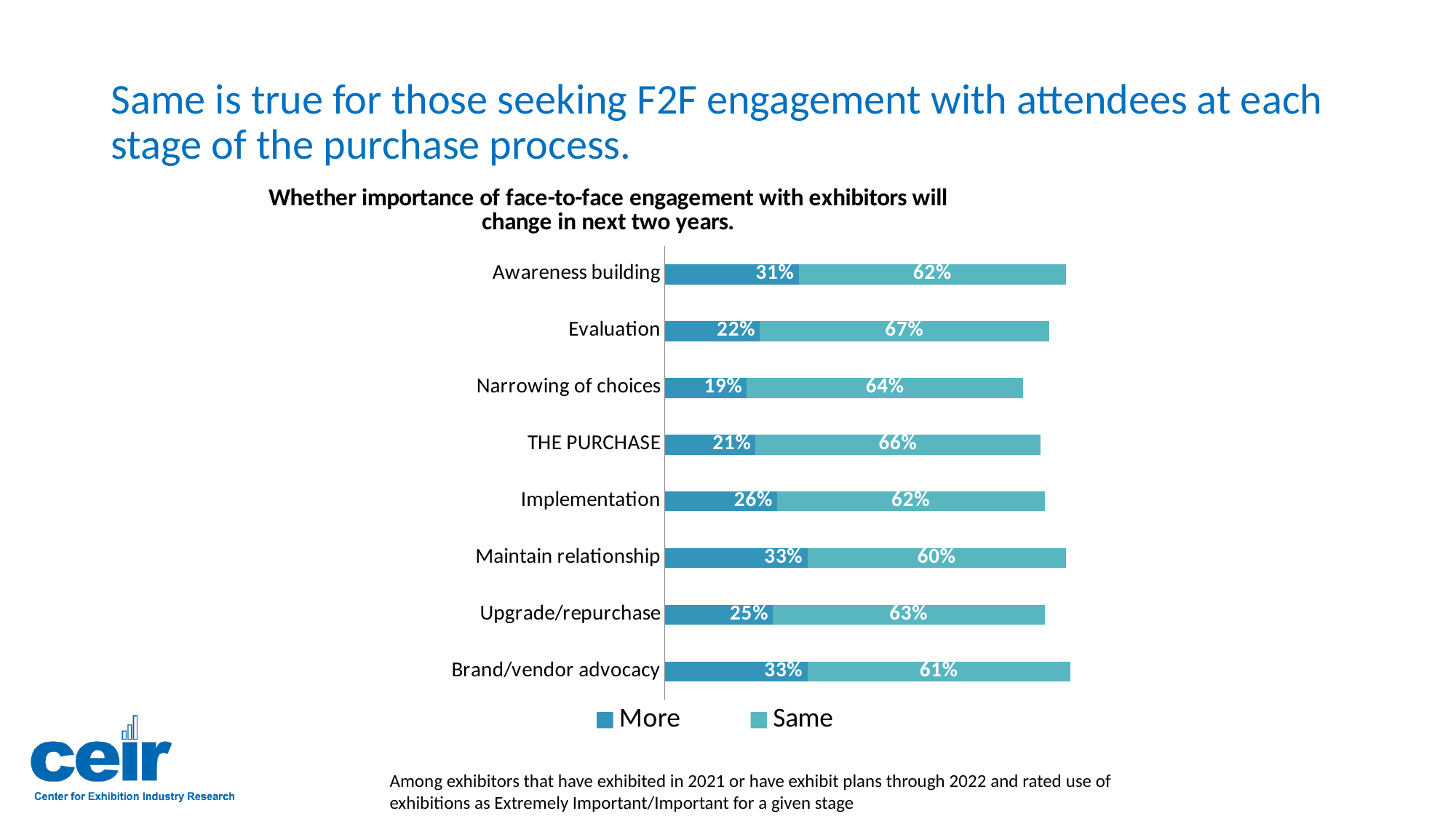

# Same is true for those seeking F2F engagement with attendees at each stage of the purchase process.

### Chart: Whether importance of face-to-face engagement with exhibitors will change in next two years.

| Category | More | Same |
|---|---|---|
| Brand/vendor advocacy | 0.33 | 0.61 |
| Upgrade/repurchase | 0.25 | 0.63 |
| Maintain relationship | 0.33 | 0.6 |
| Implementation | 0.26 | 0.62 |
| THE PURCHASE | 0.21 | 0.66 |
| Narrowing of choices | 0.19 | 0.64 |
| Evaluation | 0.22 | 0.67 |
| Awareness building | 0.31 | 0.62 |
Among exhibitors that have exhibited in 2021 or have exhibit plans through 2022 and rated use of exhibitions as Extremely Important/Important for a given stage